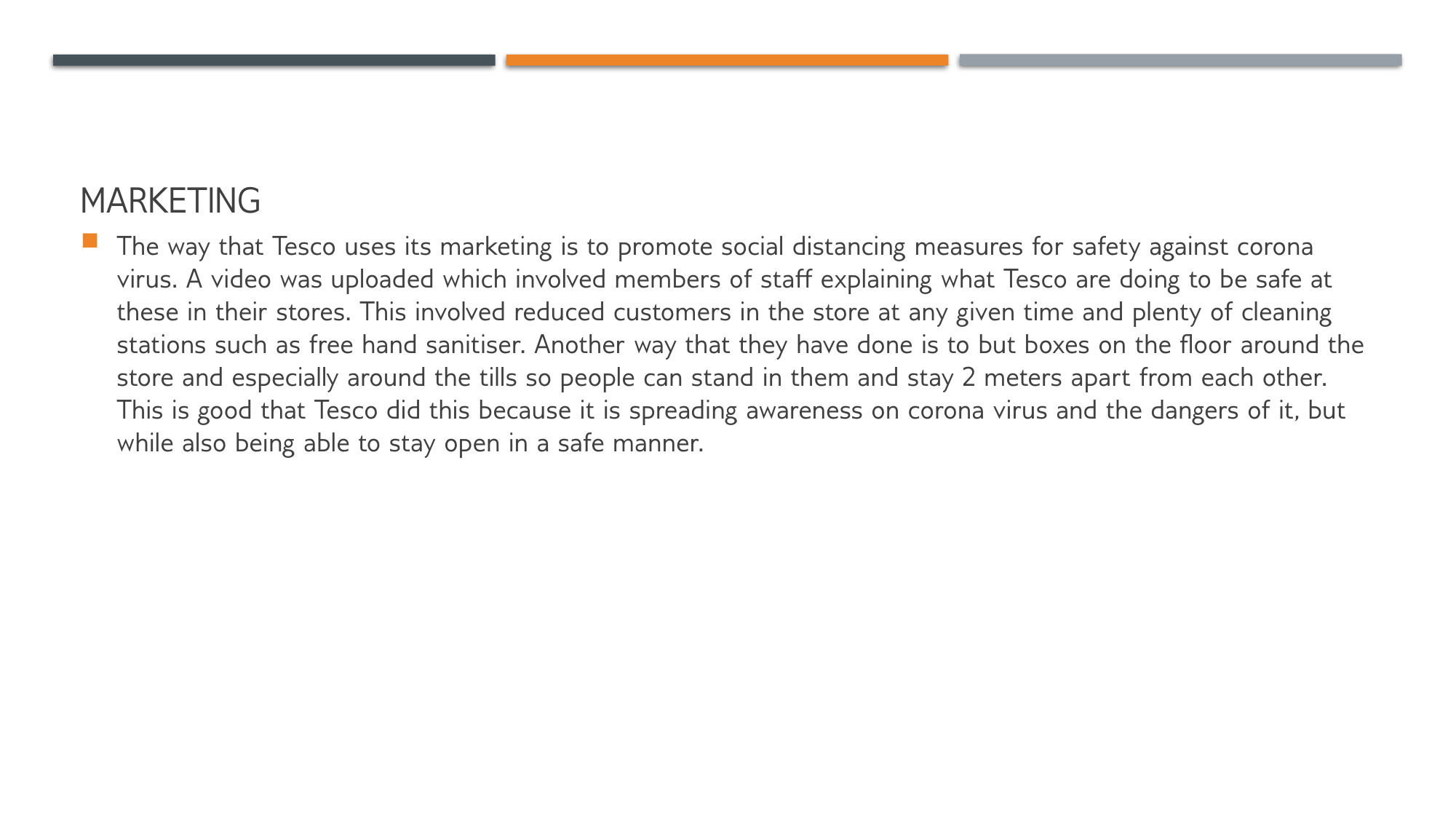

# Marketing
The way that Tesco uses its marketing is to promote social distancing measures for safety against corona virus. A video was uploaded which involved members of staff explaining what Tesco are doing to be safe at these in their stores. This involved reduced customers in the store at any given time and plenty of cleaning stations such as free hand sanitiser. Another way that they have done is to but boxes on the floor around the store and especially around the tills so people can stand in them and stay 2 meters apart from each other. This is good that Tesco did this because it is spreading awareness on corona virus and the dangers of it, but while also being able to stay open in a safe manner.